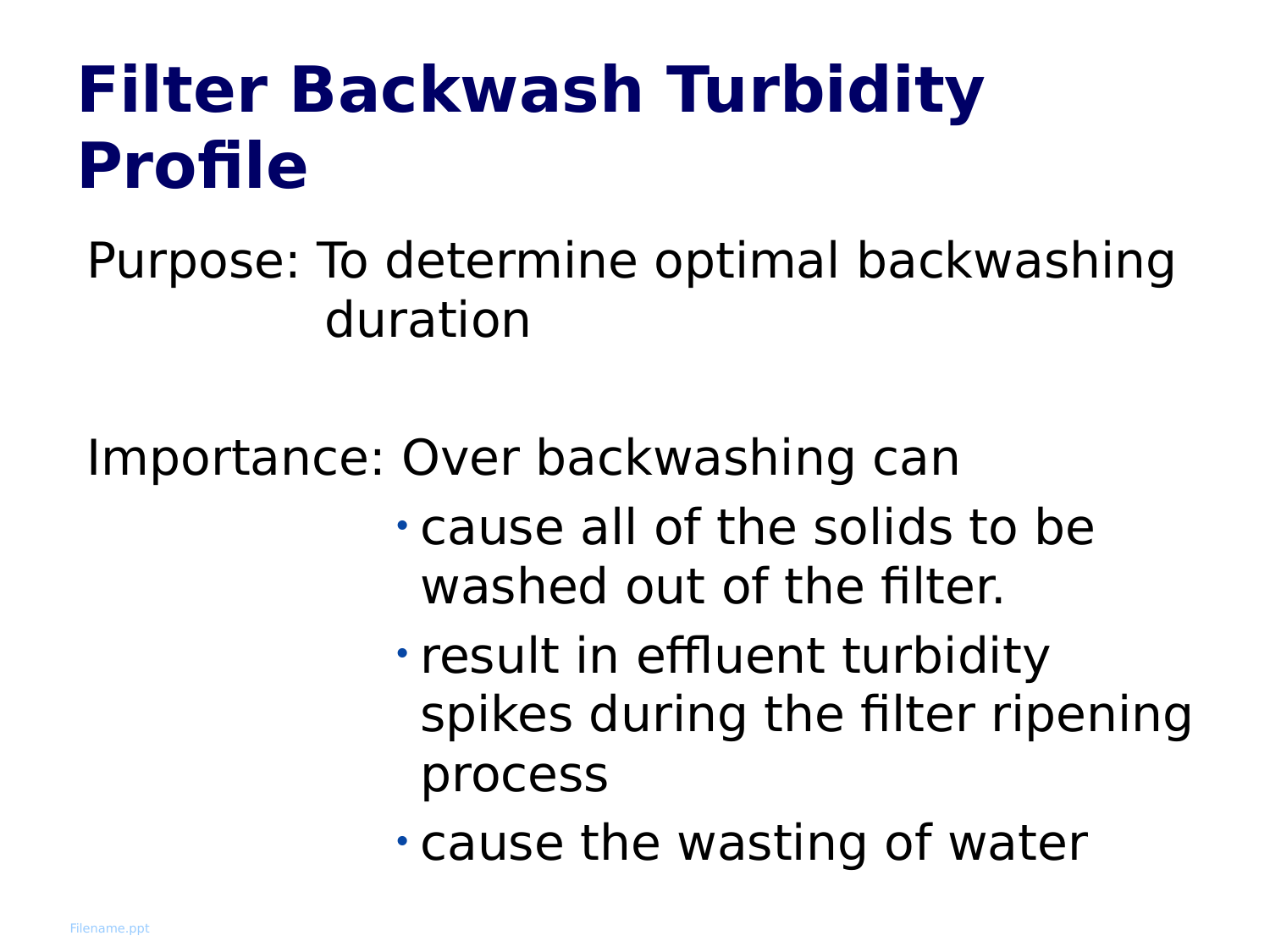

# Filter Backwash Turbidity Profile
Purpose: To determine optimal backwashing duration

Importance: Over backwashing can
cause all of the solids to be washed out of the filter.
result in effluent turbidity spikes during the filter ripening process
cause the wasting of water